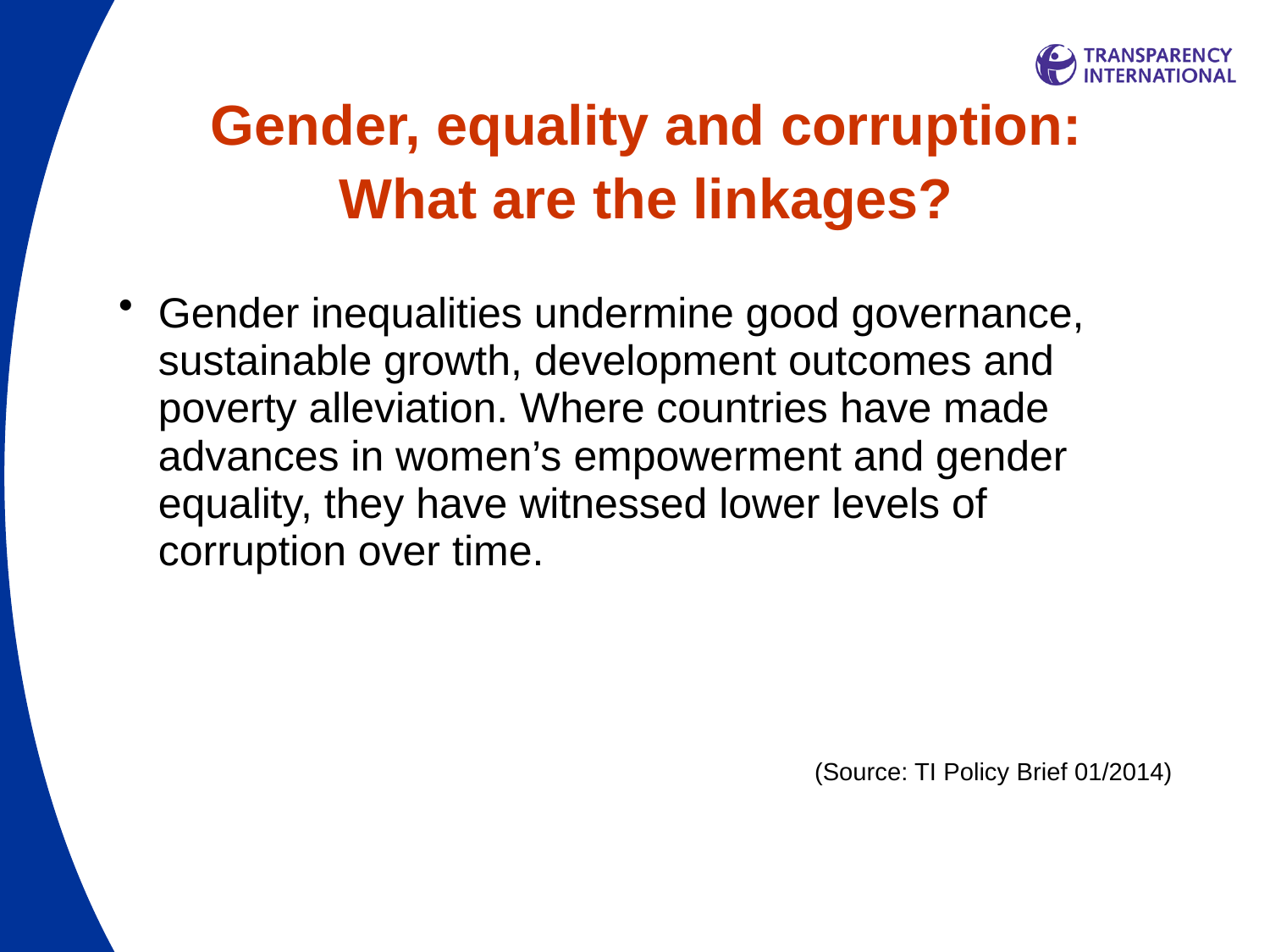

# Gender, equality and corruption: What are the linkages?

Gender inequalities undermine good governance, sustainable growth, development outcomes and poverty alleviation. Where countries have made advances in women’s empowerment and gender equality, they have witnessed lower levels of corruption over time.

(Source: TI Policy Brief 01/2014)